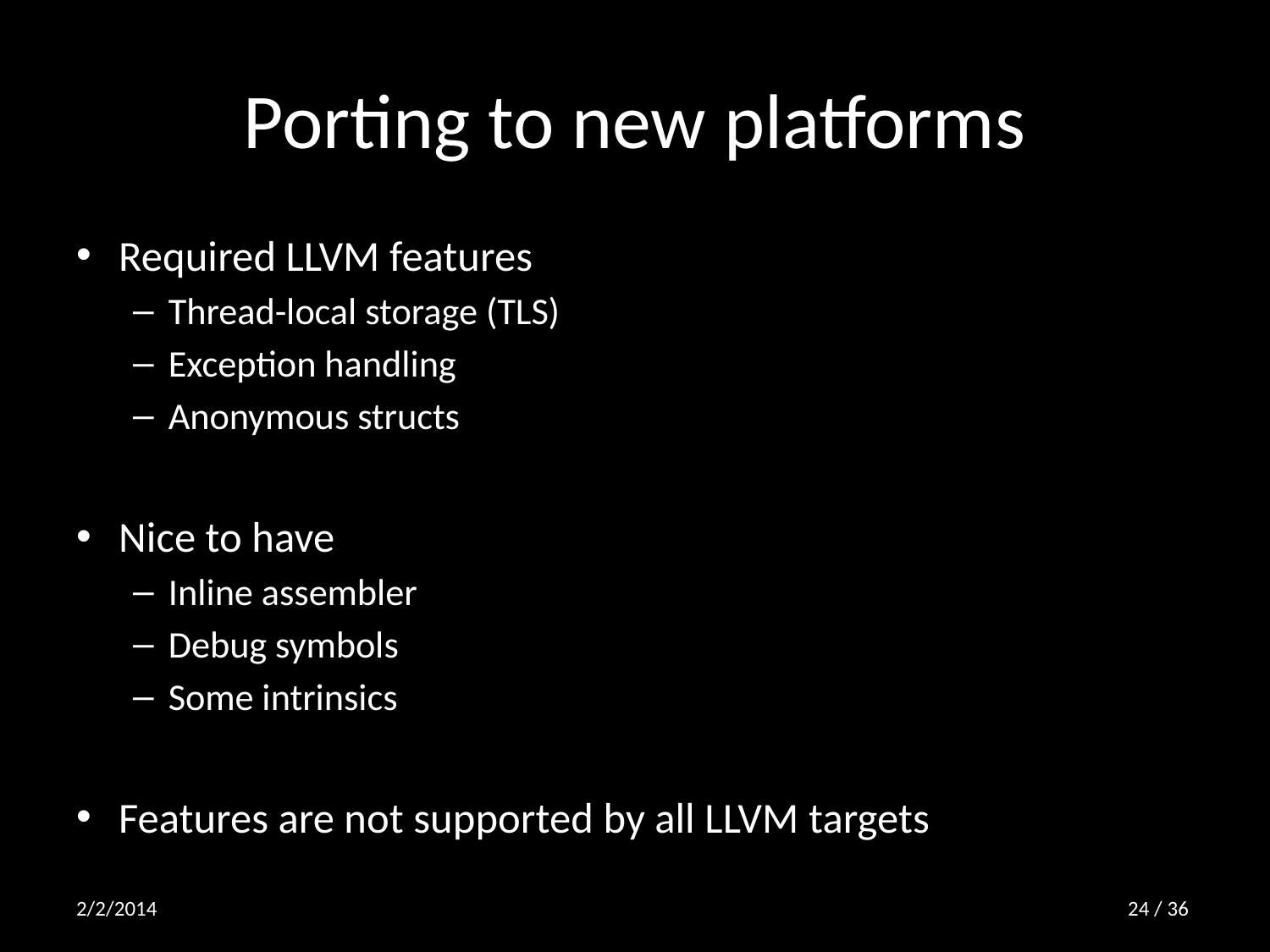

# Porting to new platforms
Required LLVM features
Thread-local storage (TLS)
Exception handling
Anonymous structs

Nice to have
Inline assembler
Debug symbols
Some intrinsics

Features are not supported by all LLVM targets
2/2/2014
24 / 36